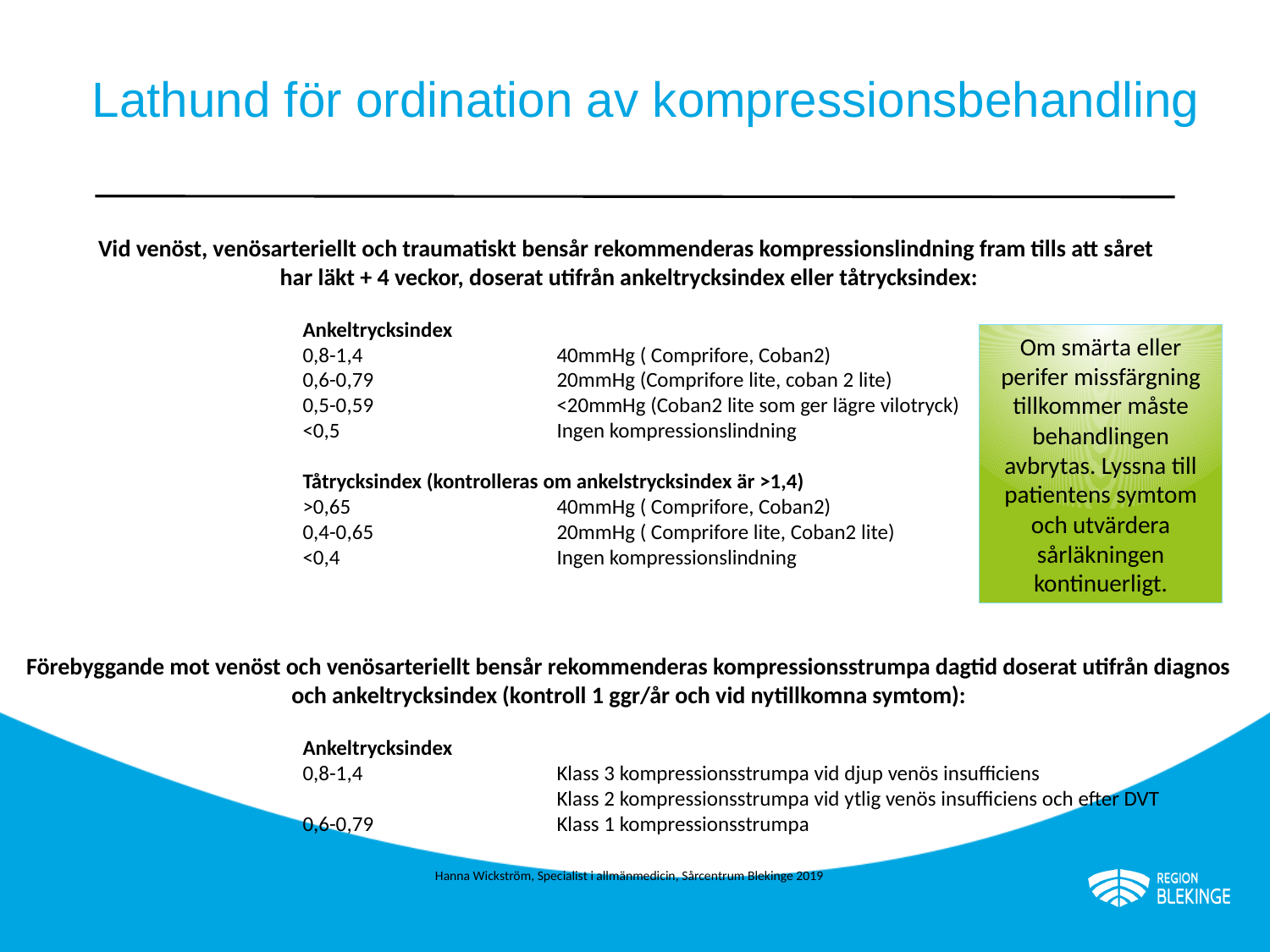

# Lathund för ordination av kompressionsbehandling
Vid venöst, venösarteriellt och traumatiskt bensår rekommenderas kompressionslindning fram tills att såret
har läkt + 4 veckor, doserat utifrån ankeltrycksindex eller tåtrycksindex:

Ankeltrycksindex
0,8-1,4 		40mmHg ( Comprifore, Coban2)
0,6-0,79		20mmHg (Comprifore lite, coban 2 lite)
0,5-0,59		<20mmHg (Coban2 lite som ger lägre vilotryck)
<0,5		Ingen kompressionslindning

Tåtrycksindex (kontrolleras om ankelstrycksindex är >1,4)
>0,65		40mmHg ( Comprifore, Coban2)
0,4-0,65		20mmHg ( Comprifore lite, Coban2 lite)
<0,4		Ingen kompressionslindning

Förebyggande mot venöst och venösarteriellt bensår rekommenderas kompressionsstrumpa dagtid doserat utifrån diagnos och ankeltrycksindex (kontroll 1 ggr/år och vid nytillkomna symtom):

Ankeltrycksindex
0,8-1,4		Klass 3 kompressionsstrumpa vid djup venös insufficiens
		Klass 2 kompressionsstrumpa vid ytlig venös insufficiens och efter DVT
0,6-0,79		Klass 1 kompressionsstrumpa

Hanna Wickström, Specialist i allmänmedicin, Sårcentrum Blekinge 2019
Om smärta eller perifer missfärgning tillkommer måste behandlingen avbrytas. Lyssna till patientens symtom och utvärdera sårläkningen kontinuerligt.